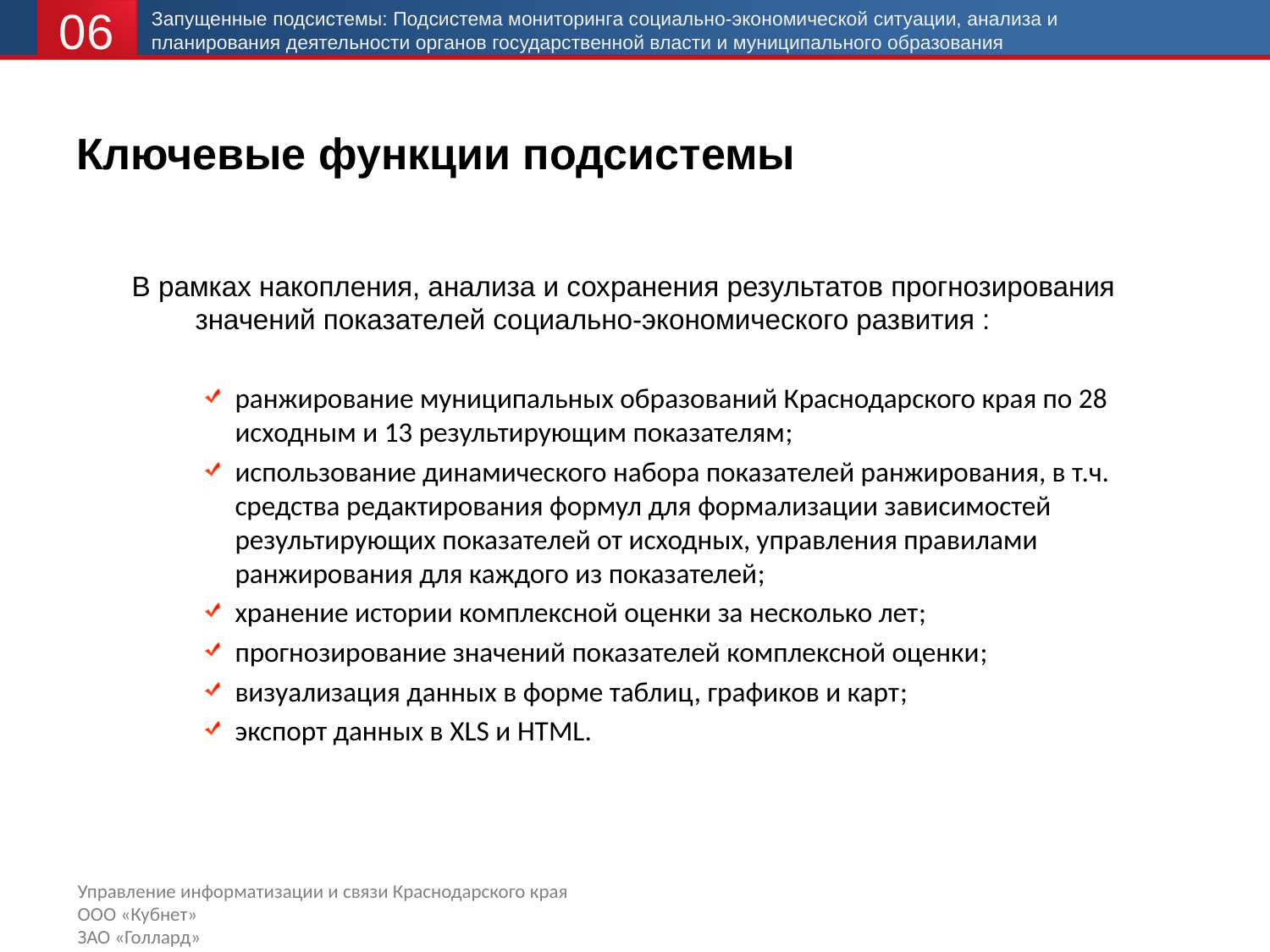

06
Запущенные подсистемы: Подсистема мониторинга социально-экономической ситуации, анализа и планирования деятельности органов государственной власти и муниципального образования
# Ключевые функции подсистемы

В рамках накопления, анализа и сохранения результатов прогнозирования значений показателей социально-экономического развития :

ранжирование муниципальных образований Краснодарского края по 28 исходным и 13 результирующим показателям;
использование динамического набора показателей ранжирования, в т.ч. средства редактирования формул для формализации зависимостей результирующих показателей от исходных, управления правилами ранжирования для каждого из показателей;
хранение истории комплексной оценки за несколько лет;
прогнозирование значений показателей комплексной оценки;
визуализация данных в форме таблиц, графиков и карт;
экспорт данных в XLS и HTML.